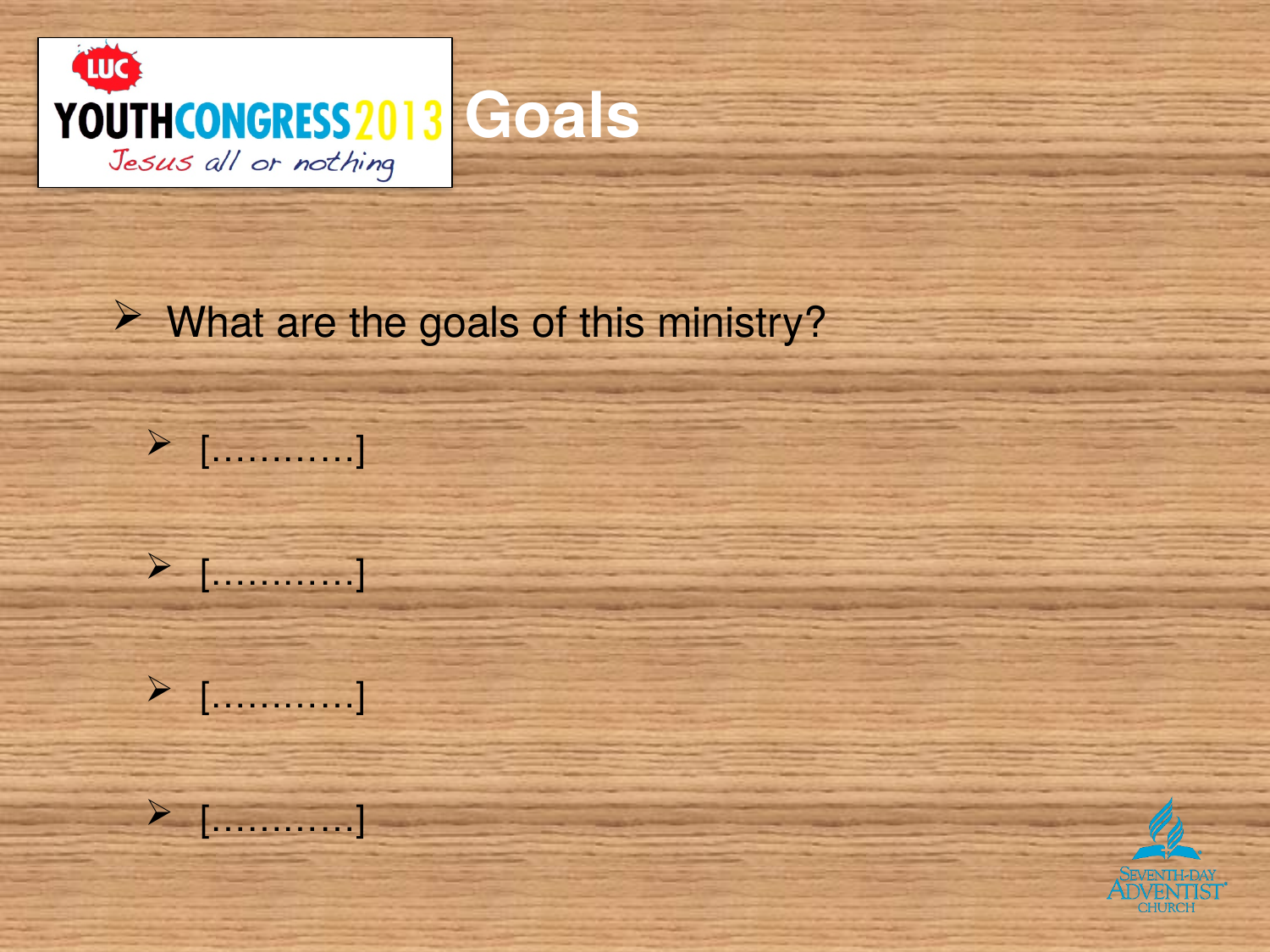

# Goals

What are the goals of this ministry?

[…………]

[…………]

[…………]

[…………]